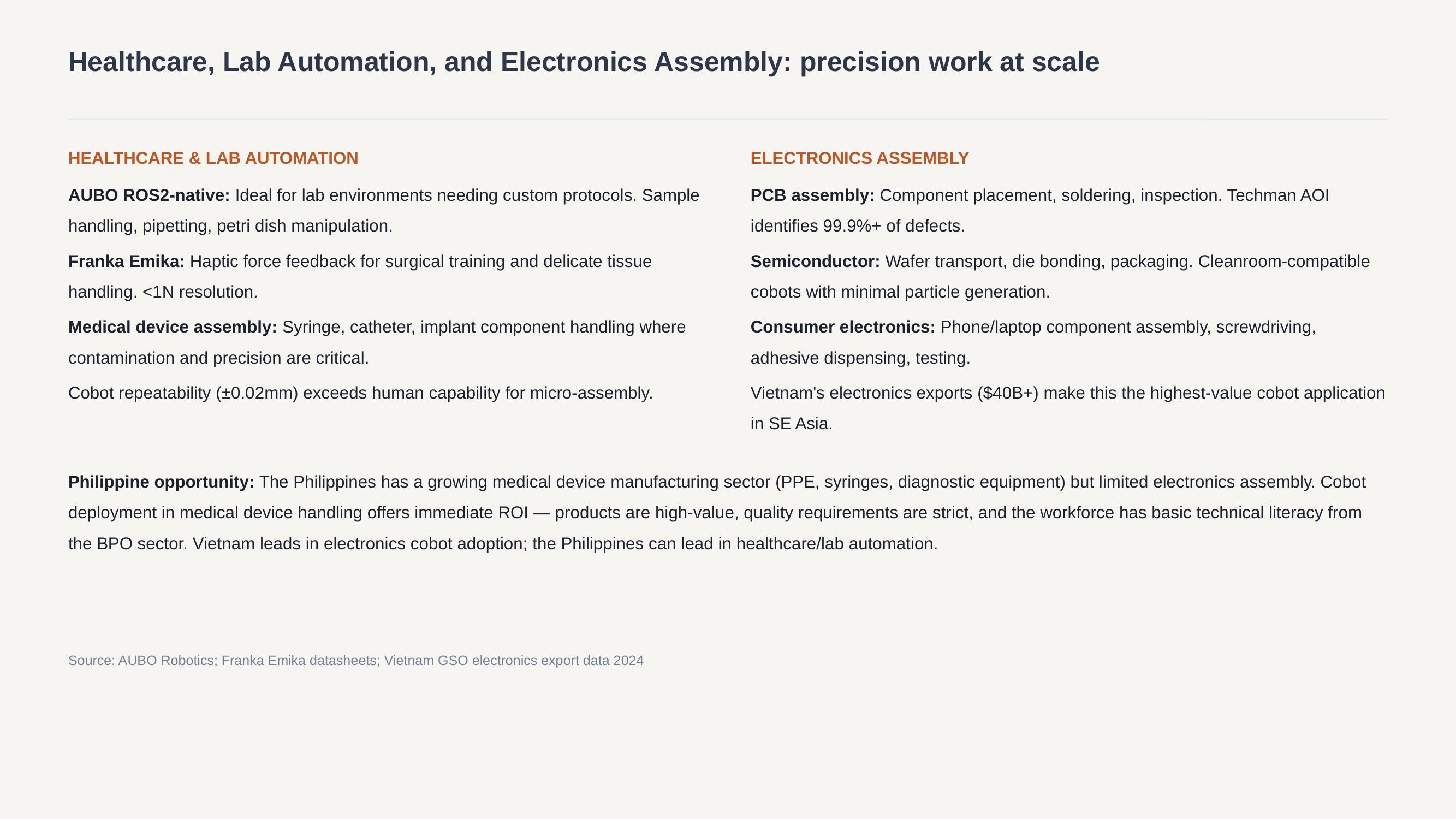

Healthcare, Lab Automation, and Electronics Assembly: precision work at scale

HEALTHCARE & LAB AUTOMATION
AUBO ROS2-native: Ideal for lab environments needing custom protocols. Sample handling, pipetting, petri dish manipulation.
Franka Emika: Haptic force feedback for surgical training and delicate tissue handling. <1N resolution.
Medical device assembly: Syringe, catheter, implant component handling where contamination and precision are critical.
Cobot repeatability (±0.02mm) exceeds human capability for micro-assembly.
ELECTRONICS ASSEMBLY
PCB assembly: Component placement, soldering, inspection. Techman AOI identifies 99.9%+ of defects.
Semiconductor: Wafer transport, die bonding, packaging. Cleanroom-compatible cobots with minimal particle generation.
Consumer electronics: Phone/laptop component assembly, screwdriving, adhesive dispensing, testing.
Vietnam's electronics exports ($40B+) make this the highest-value cobot application in SE Asia.
Philippine opportunity: The Philippines has a growing medical device manufacturing sector (PPE, syringes, diagnostic equipment) but limited electronics assembly. Cobot deployment in medical device handling offers immediate ROI — products are high-value, quality requirements are strict, and the workforce has basic technical literacy from the BPO sector. Vietnam leads in electronics cobot adoption; the Philippines can lead in healthcare/lab automation.
Source: AUBO Robotics; Franka Emika datasheets; Vietnam GSO electronics export data 2024